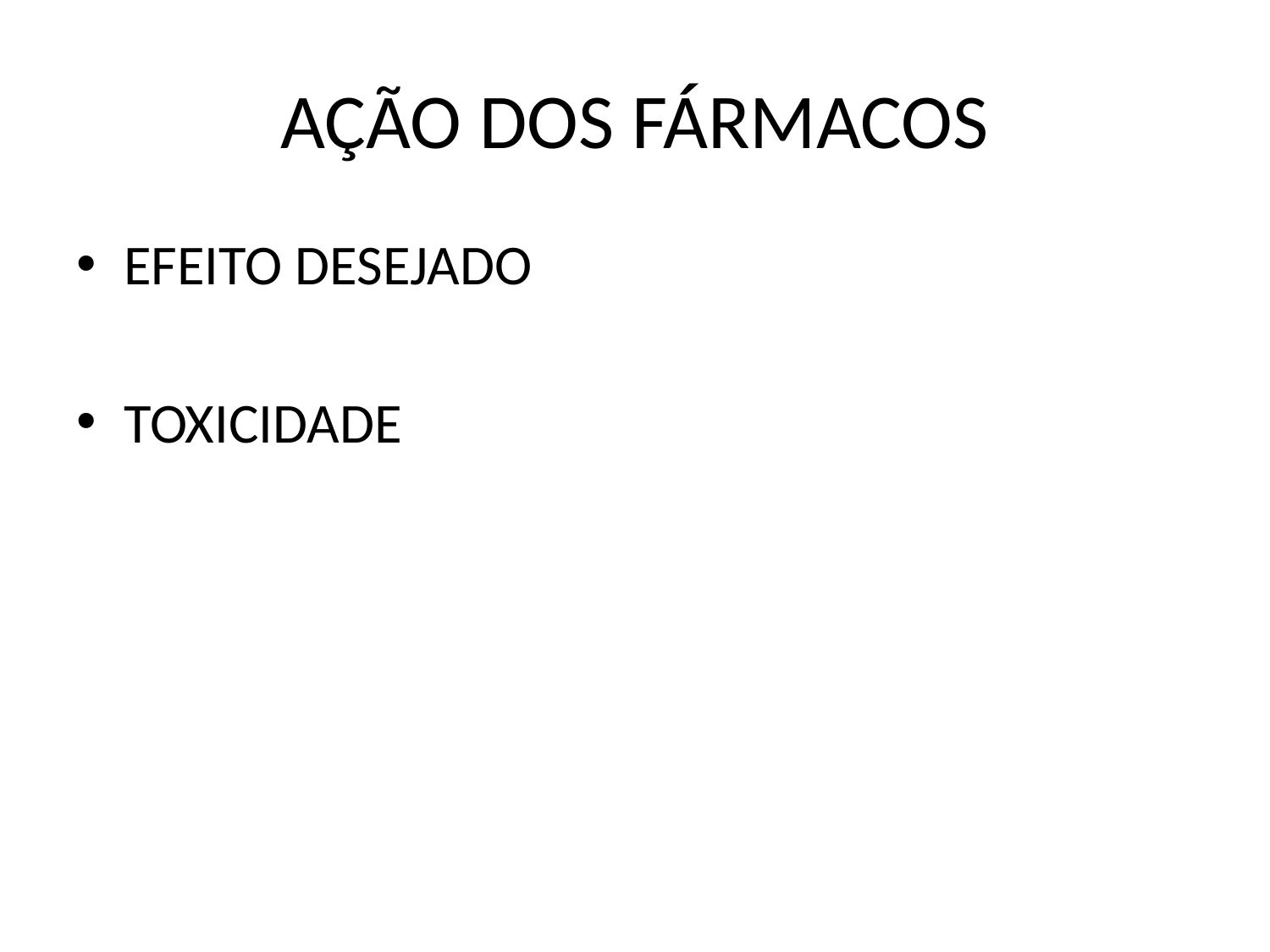

# AÇÃO DOS FÁRMACOS
EFEITO DESEJADO

TOXICIDADE